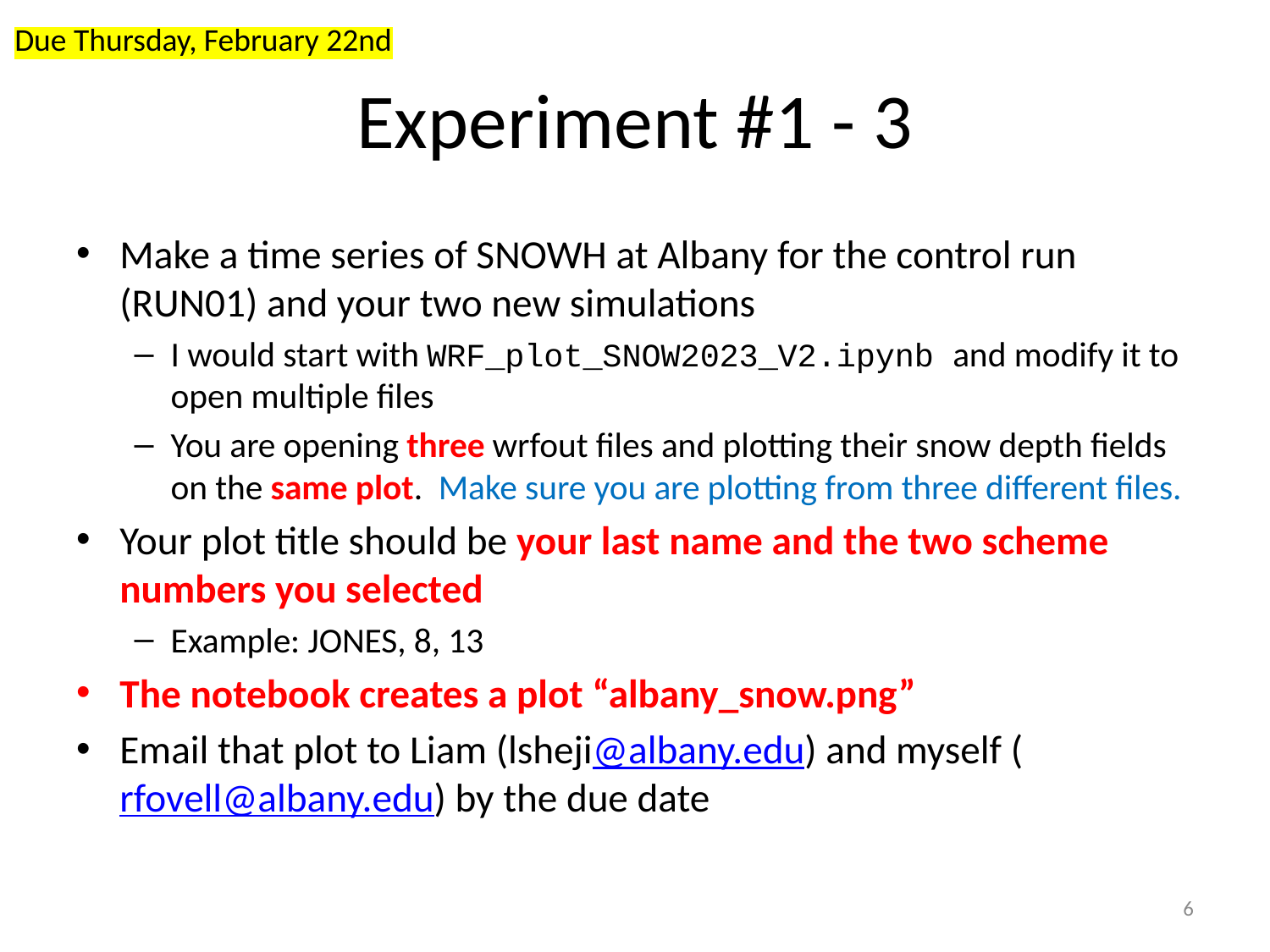

Due Thursday, February 22nd
# Experiment #1 - 3
Make a time series of SNOWH at Albany for the control run (RUN01) and your two new simulations
I would start with WRF_plot_SNOW2023_V2.ipynb and modify it to open multiple files
You are opening three wrfout files and plotting their snow depth fields on the same plot.  Make sure you are plotting from three different files.
Your plot title should be your last name and the two scheme numbers you selected
Example: JONES, 8, 13
The notebook creates a plot “albany_snow.png”
Email that plot to Liam (lsheji@albany.edu) and myself (rfovell@albany.edu) by the due date

6